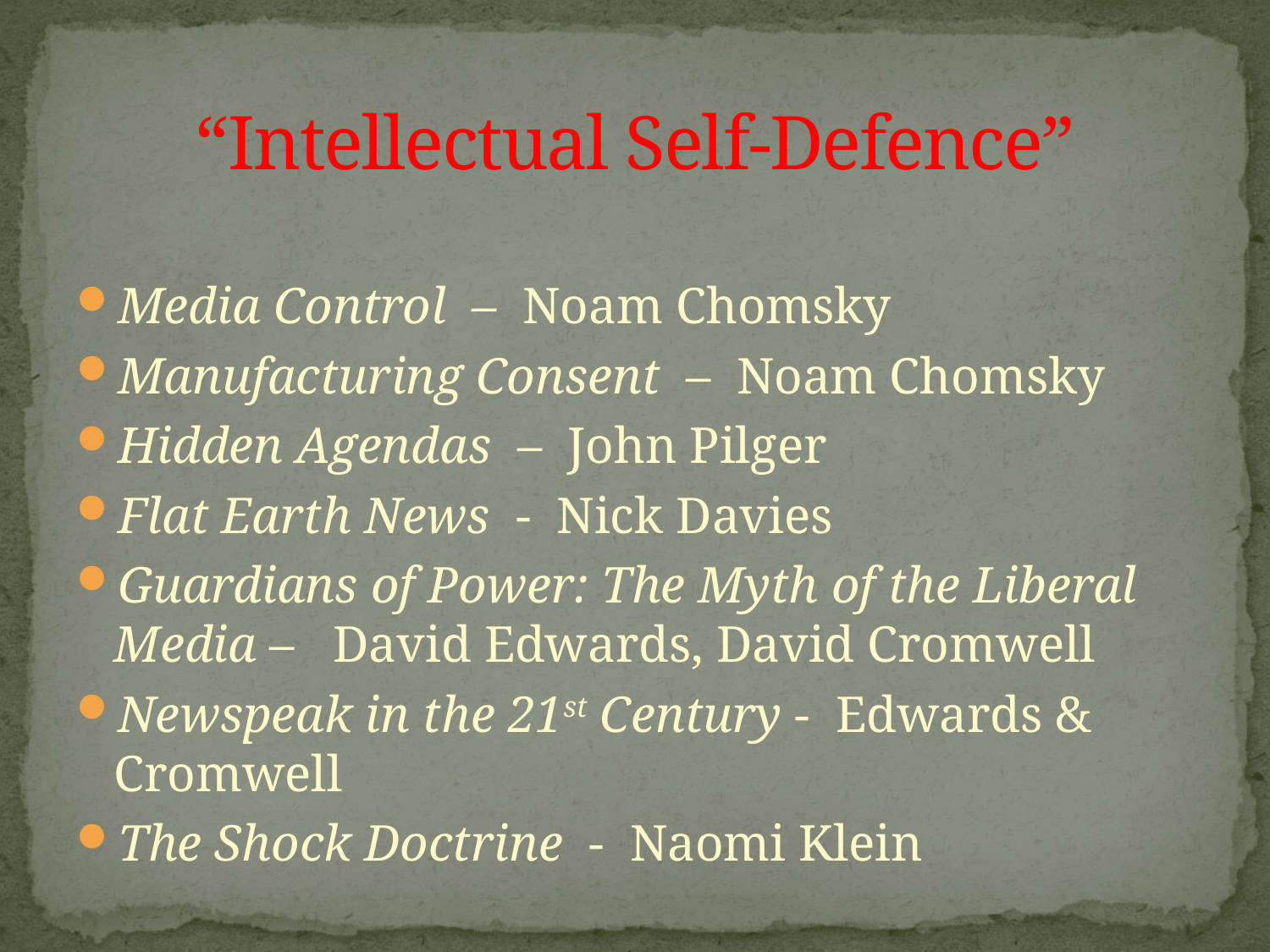

# “Intellectual Self-Defence”

Media Control  –  Noam Chomsky
Manufacturing Consent  –  Noam Chomsky
Hidden Agendas  –  John Pilger
Flat Earth News  -  Nick Davies
Guardians of Power: The Myth of the Liberal Media –   David Edwards, David Cromwell
Newspeak in the 21st Century -  Edwards & Cromwell
The Shock Doctrine  -  Naomi Klein